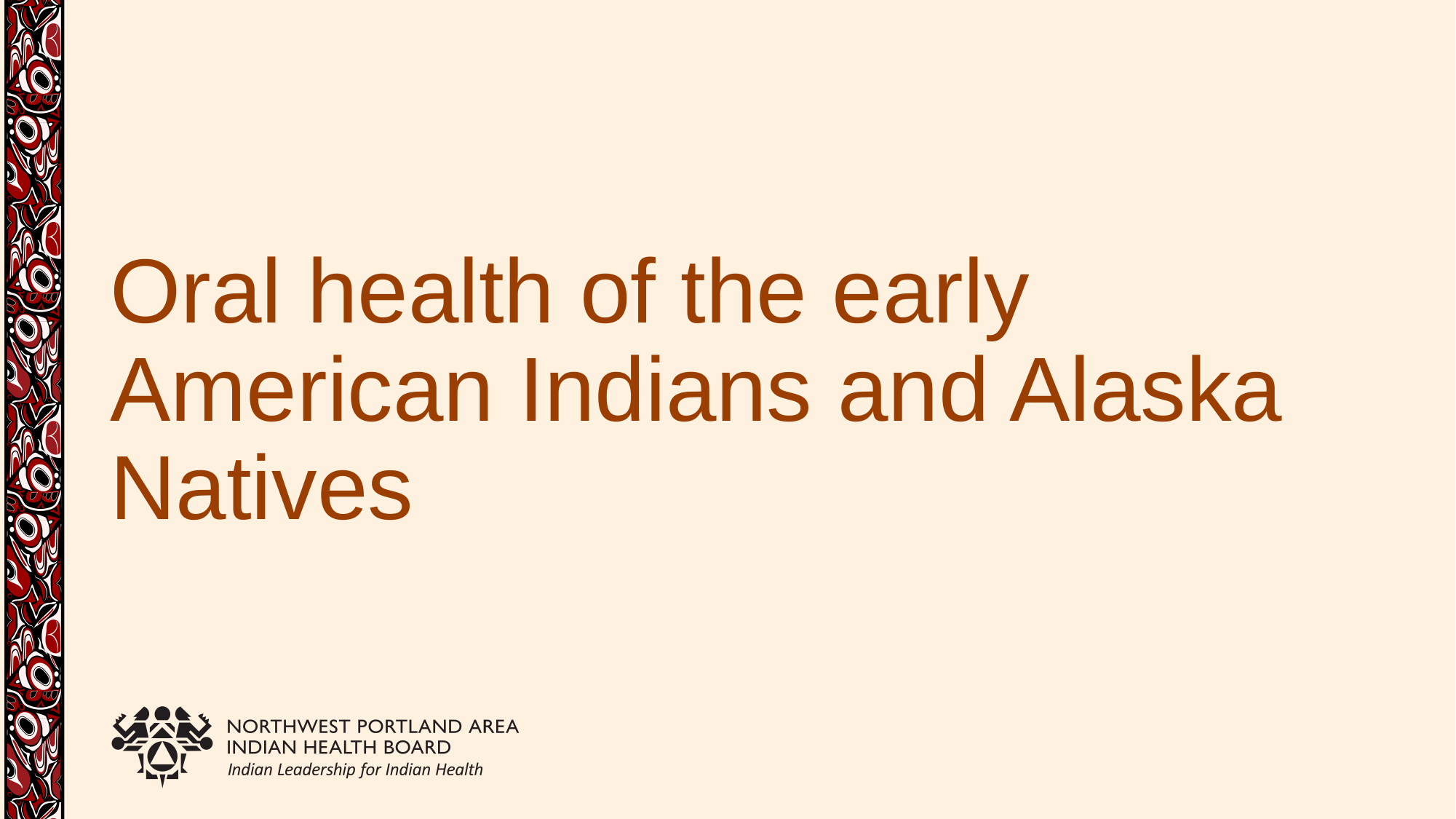

# Oral health of the early American Indians and Alaska Natives